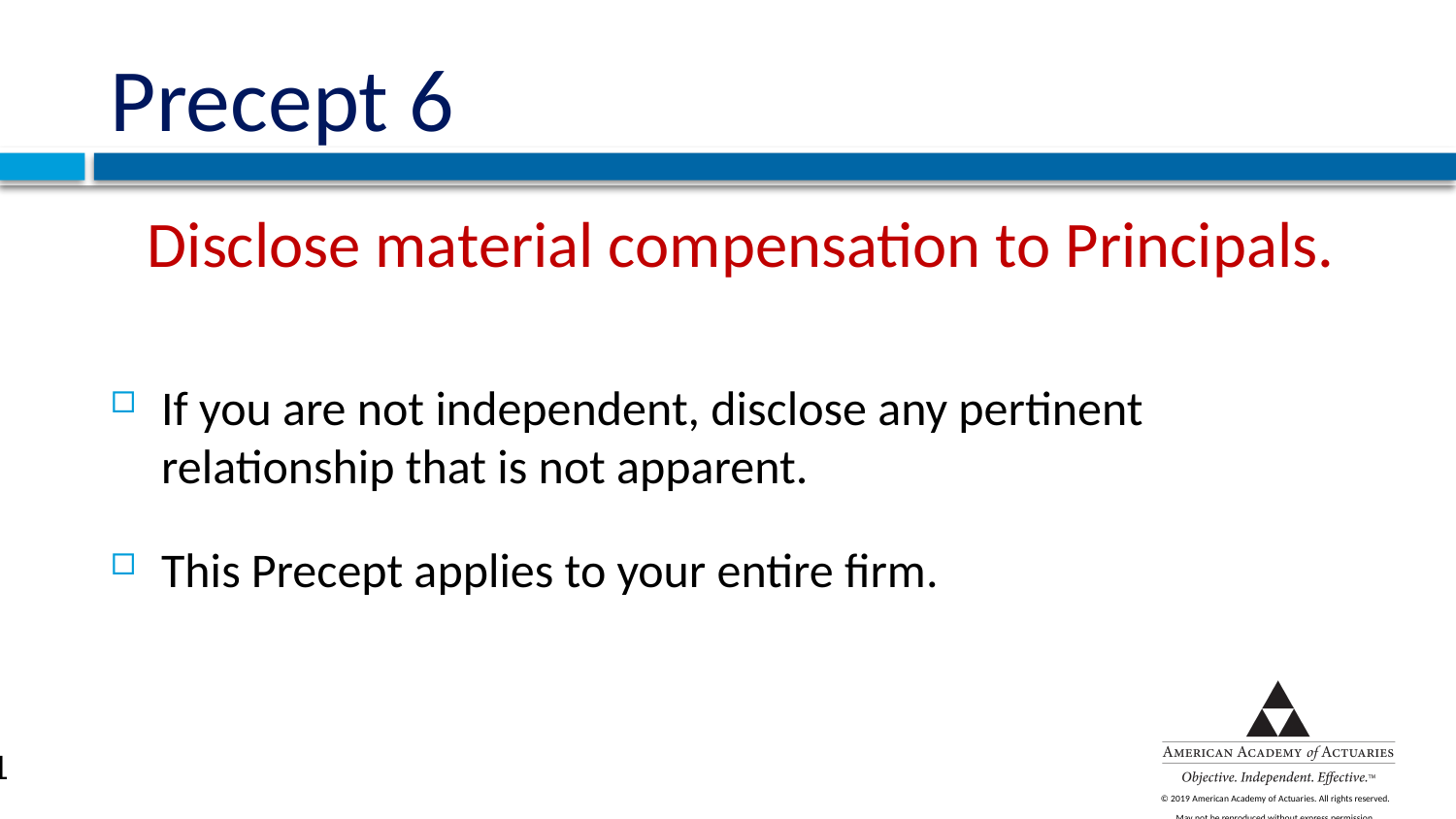

# Precept 6
Disclose material compensation to Principals.

If you are not independent, disclose any pertinent relationship that is not apparent.
This Precept applies to your entire firm.